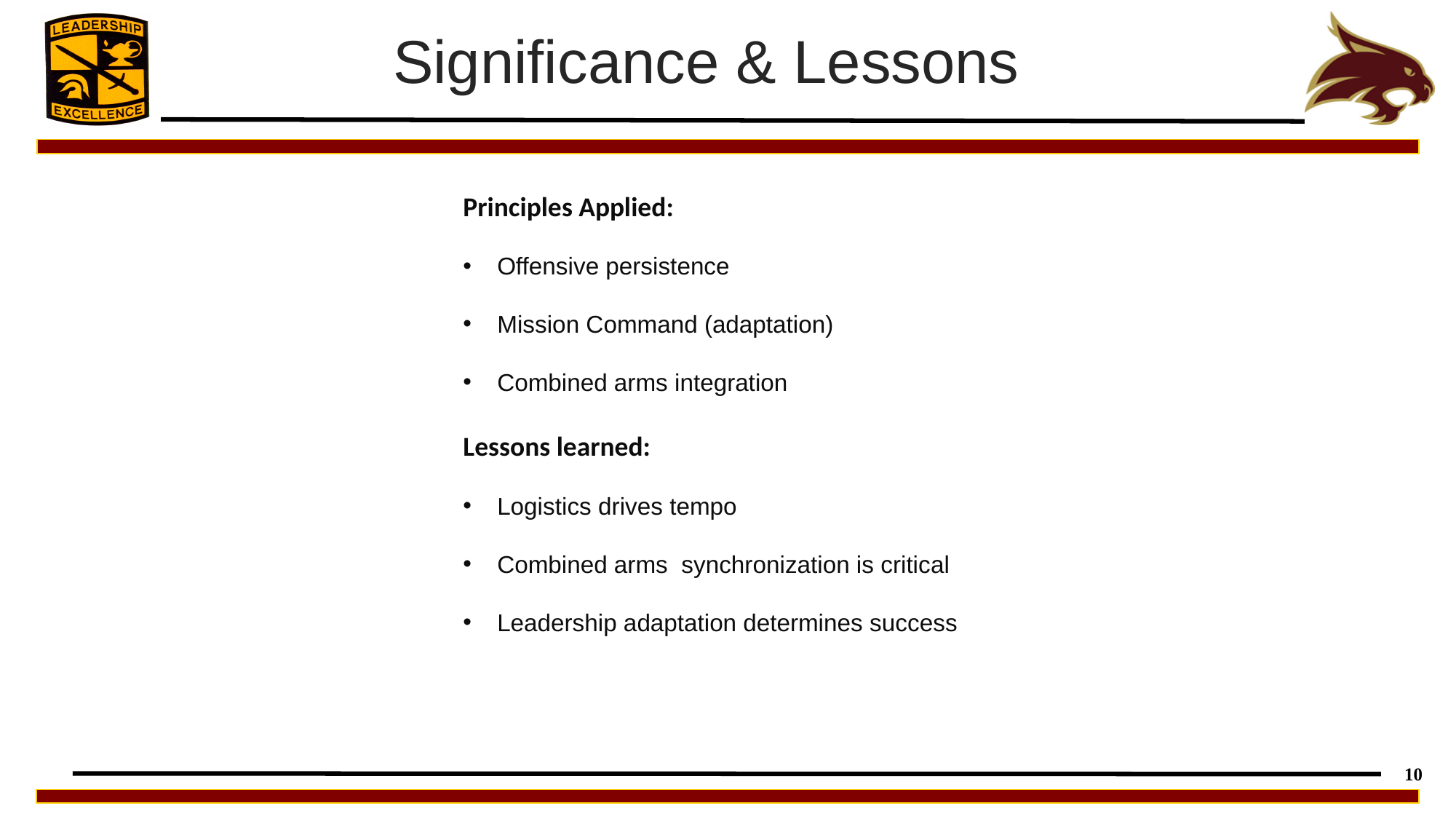

Significance & Lessons
Principles Applied:
Offensive persistence
Mission Command (adaptation)
Combined arms integration
Lessons learned:
Logistics drives tempo
Combined arms  synchronization is critical
Leadership adaptation determines success

10